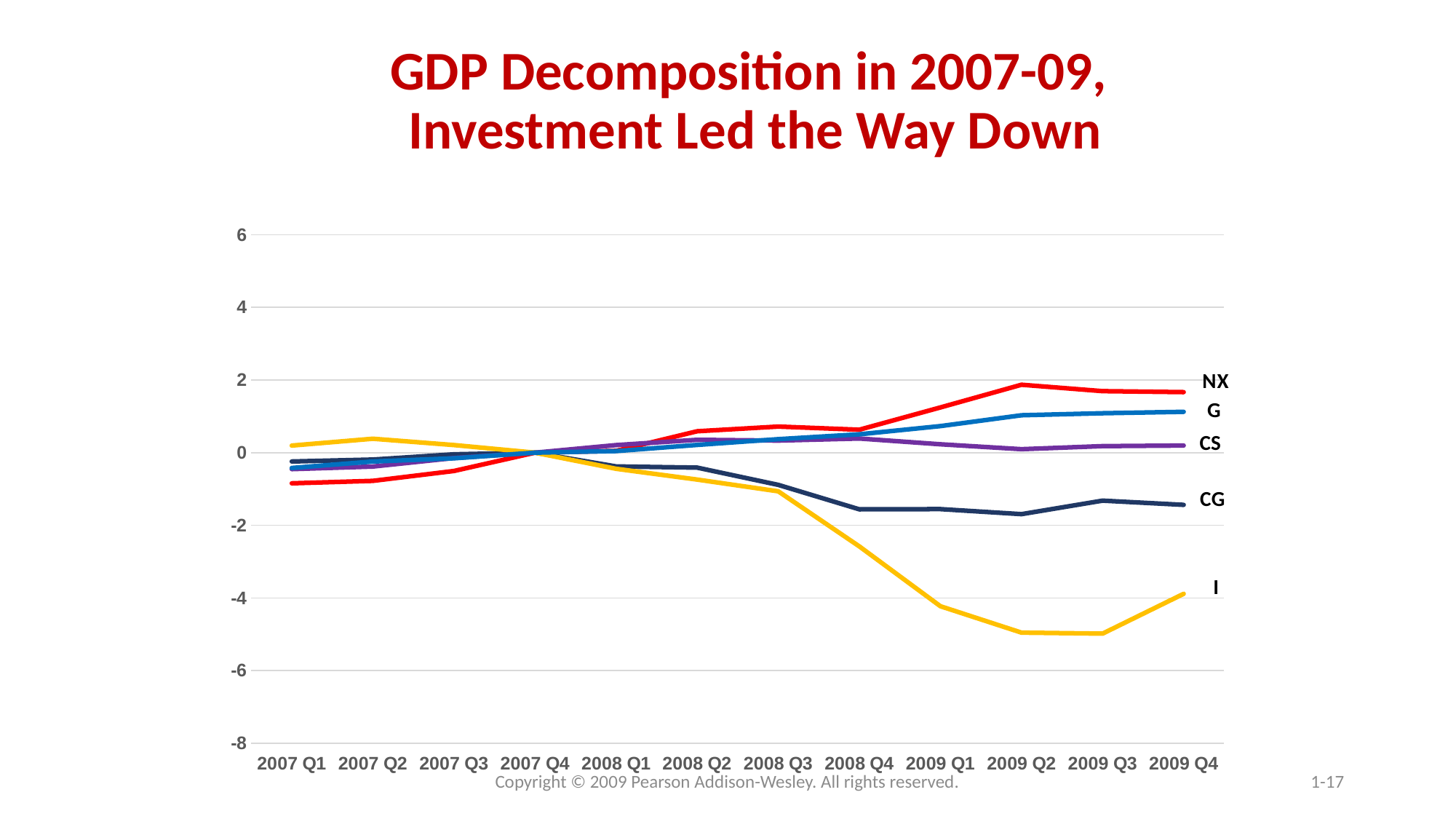

# GDP Decomposition in 2007-09, Investment Led the Way Down

### Chart

| Category | Net Exports | Goods (Non-durable & Durable) Consumption | Service Consumption | Private Investment | Government Spending |
|---|---|---|---|---|---|
| 2007 Q1 | -0.8431671107727444 | -0.24235503108742718 | -0.4523537622129183 | 0.19540667427991487 | -0.42063189950514007 |
| 2007 Q2 | -0.7759167618322546 | -0.18906230173835922 | -0.3819312270016484 | 0.38320010150996126 | -0.24298946834158217 |
| 2007 Q3 | -0.5037431797995177 | -0.04504504504504447 | -0.14782388021824758 | 0.20936429387133612 | -0.1541682527598032 |
| 2007 Q4 | 0.0 | 0.0 | 0.0 | 0.0 | 0.0 |
| 2008 Q1 | 0.05012054307828941 | -0.37812460347671556 | 0.20872985661717824 | -0.44283720340058197 | 0.04377617053673161 |
| 2008 Q2 | 0.5893922091105188 | -0.4117497779469616 | 0.3540159878188059 | -0.740388275599542 | 0.2138053546504239 |
| 2008 Q3 | 0.7181829717040987 | -0.8856744068011668 | 0.33244512117751324 | -1.0633168379647249 | 0.3724146681893149 |
| 2008 Q4 | 0.6318995051389419 | -1.5600812079685324 | 0.3901789113056719 | -2.580256312650678 | 0.5056464915619834 |
| 2009 Q1 | 1.2447658926532168 | -1.5543712726811318 | 0.230935160512623 | -4.227255424438523 | 0.7321405912955186 |
| 2009 Q2 | 1.8703210252506026 | -1.692678594087046 | 0.09643446263164458 | -4.953686080446644 | 1.0303261007486337 |
| 2009 Q3 | 1.693947468595356 | -1.320898363151886 | 0.18018018018017787 | -4.980966882375332 | 1.0855221418601695 |
| 2009 Q4 | 1.6666666666666667 | -1.4370003806623526 | 0.19730998604237696 | -3.8852937444486733 | 1.1242228143636583 |
Copyright © 2009 Pearson Addison-Wesley. All rights reserved.
1-17